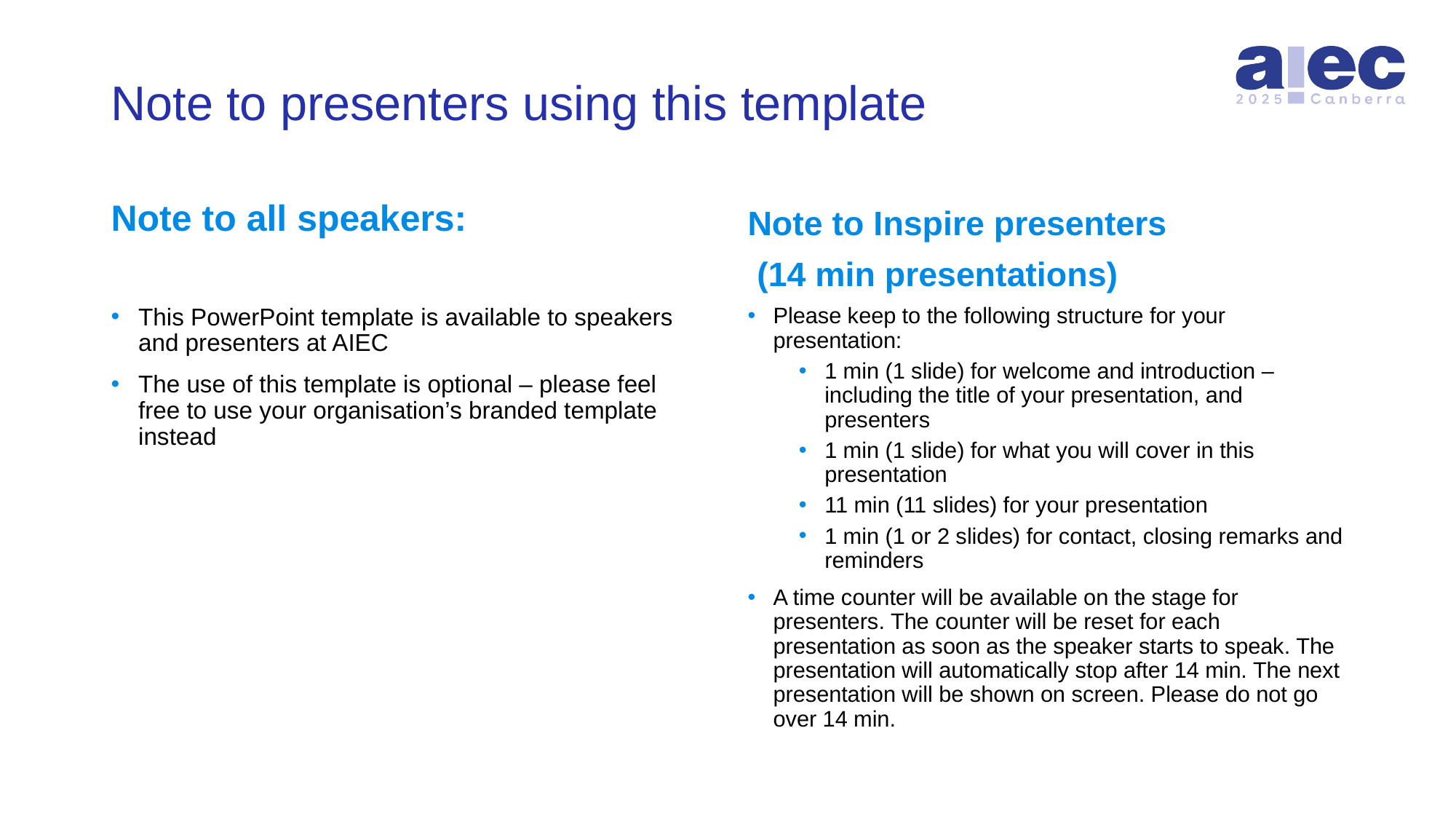

# Note to presenters using this template
Note to all speakers:

Note to Inspire presenters
 (14 min presentations)
This PowerPoint template is available to speakers and presenters at AIEC
The use of this template is optional – please feel free to use your organisation’s branded template instead

Please keep to the following structure for your presentation:
1 min (1 slide) for welcome and introduction – including the title of your presentation, and presenters
1 min (1 slide) for what you will cover in this presentation
11 min (11 slides) for your presentation
1 min (1 or 2 slides) for contact, closing remarks and reminders
A time counter will be available on the stage for presenters. The counter will be reset for each presentation as soon as the speaker starts to speak. The presentation will automatically stop after 14 min. The next presentation will be shown on screen. Please do not go over 14 min.